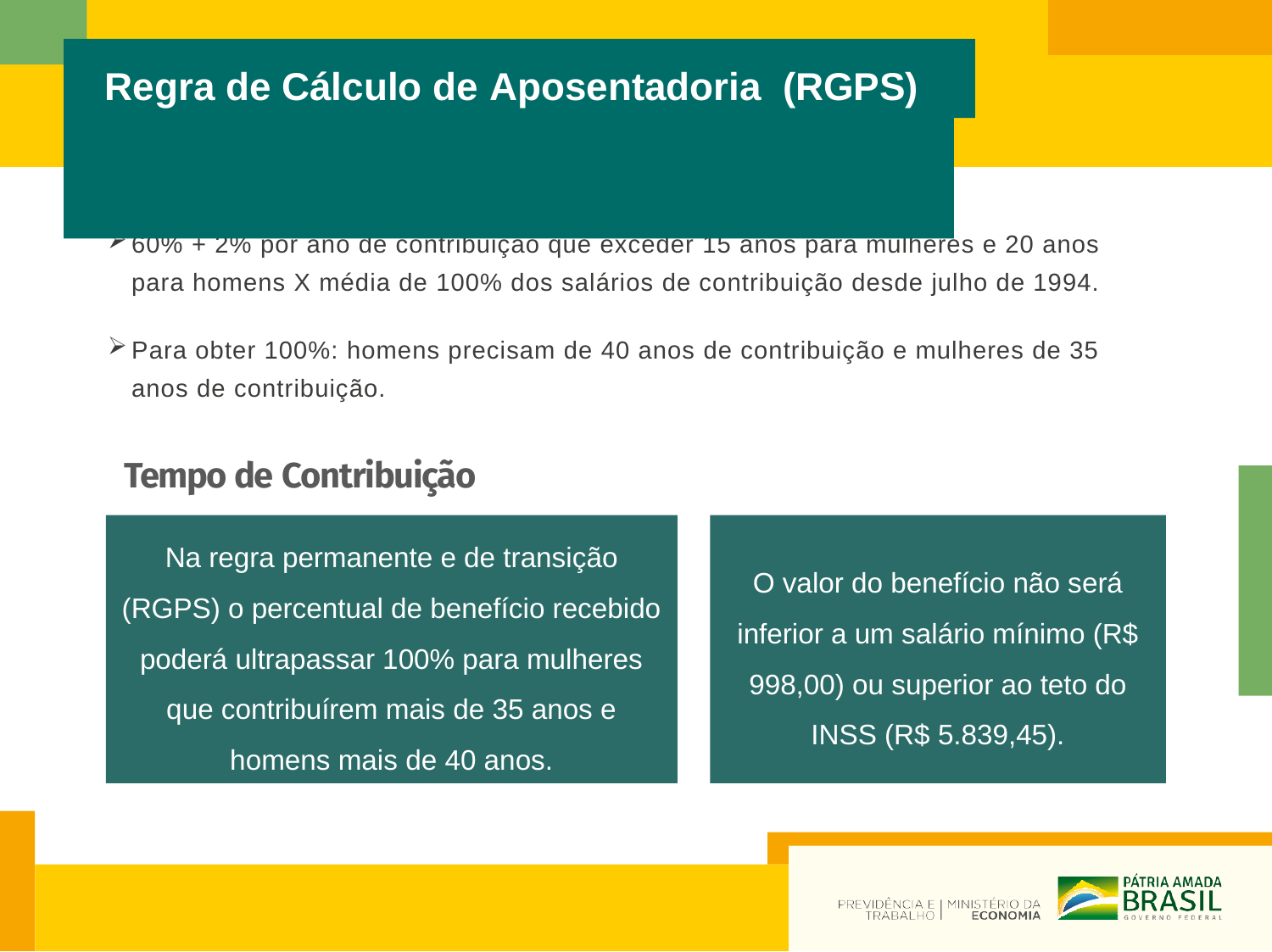

# Regra de Cálculo de Aposentadoria  (RGPS)

Garantia de salário mínimo para todos
60% + 2% por ano de contribuição que exceder 15 anos para mulheres e 20 anos para homens X média de 100% dos salários de contribuição desde julho de 1994.

Para obter 100%: homens precisam de 40 anos de contribuição e mulheres de 35 anos de contribuição.

Tempo de Contribuição

Na regra permanente e de transição (RGPS) o percentual de benefício recebido poderá ultrapassar 100% para mulheres que contribuírem mais de 35 anos e homens mais de 40 anos.
O valor do benefício não será inferior a um salário mínimo (R$ 998,00) ou superior ao teto do INSS (R$ 5.839,45).